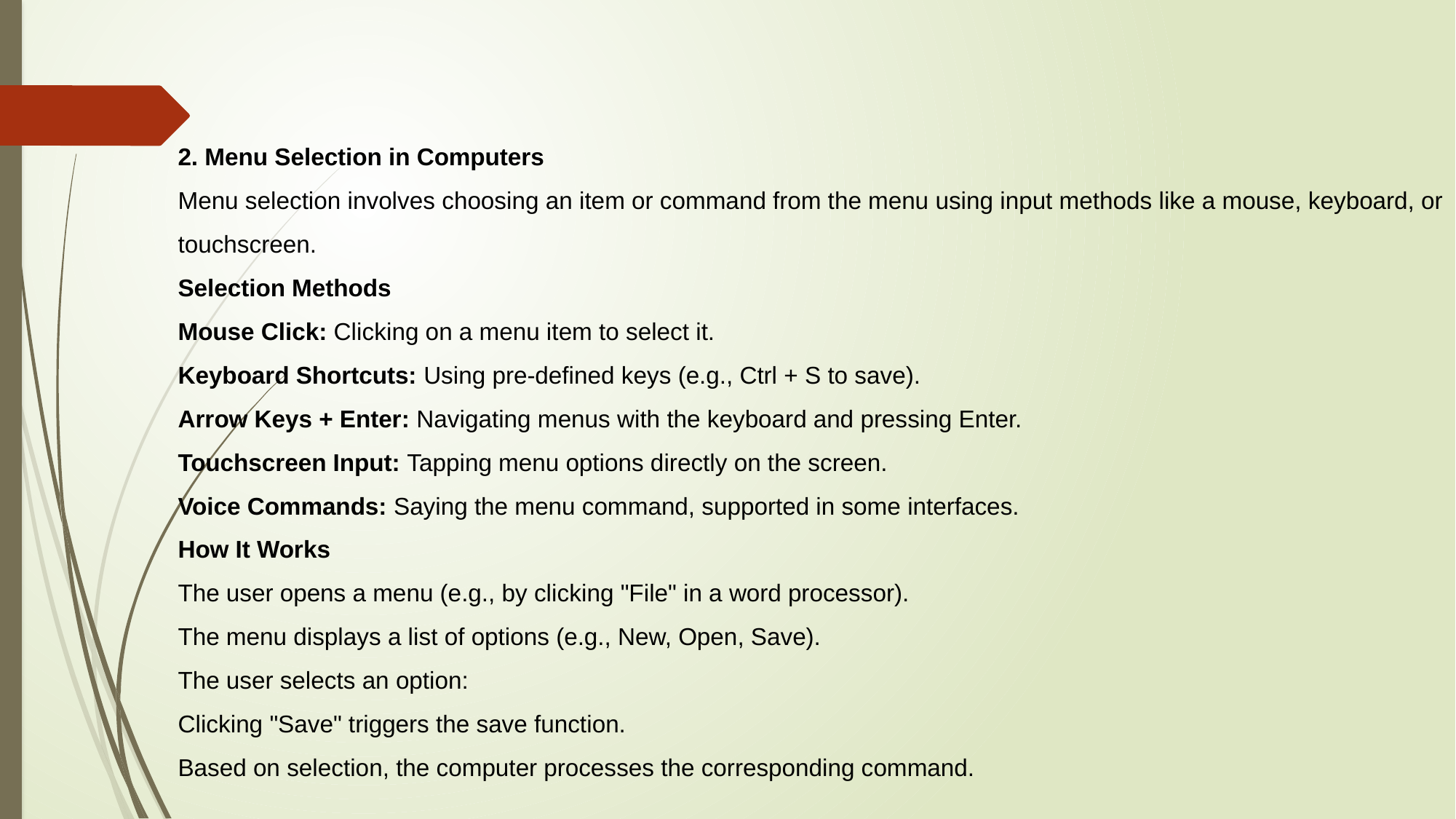

2. Menu Selection in Computers
Menu selection involves choosing an item or command from the menu using input methods like a mouse, keyboard, or touchscreen.
Selection Methods
Mouse Click: Clicking on a menu item to select it.
Keyboard Shortcuts: Using pre-defined keys (e.g., Ctrl + S to save).
Arrow Keys + Enter: Navigating menus with the keyboard and pressing Enter.
Touchscreen Input: Tapping menu options directly on the screen.
Voice Commands: Saying the menu command, supported in some interfaces.
How It Works
The user opens a menu (e.g., by clicking "File" in a word processor).
The menu displays a list of options (e.g., New, Open, Save).
The user selects an option:
Clicking "Save" triggers the save function.
Based on selection, the computer processes the corresponding command.